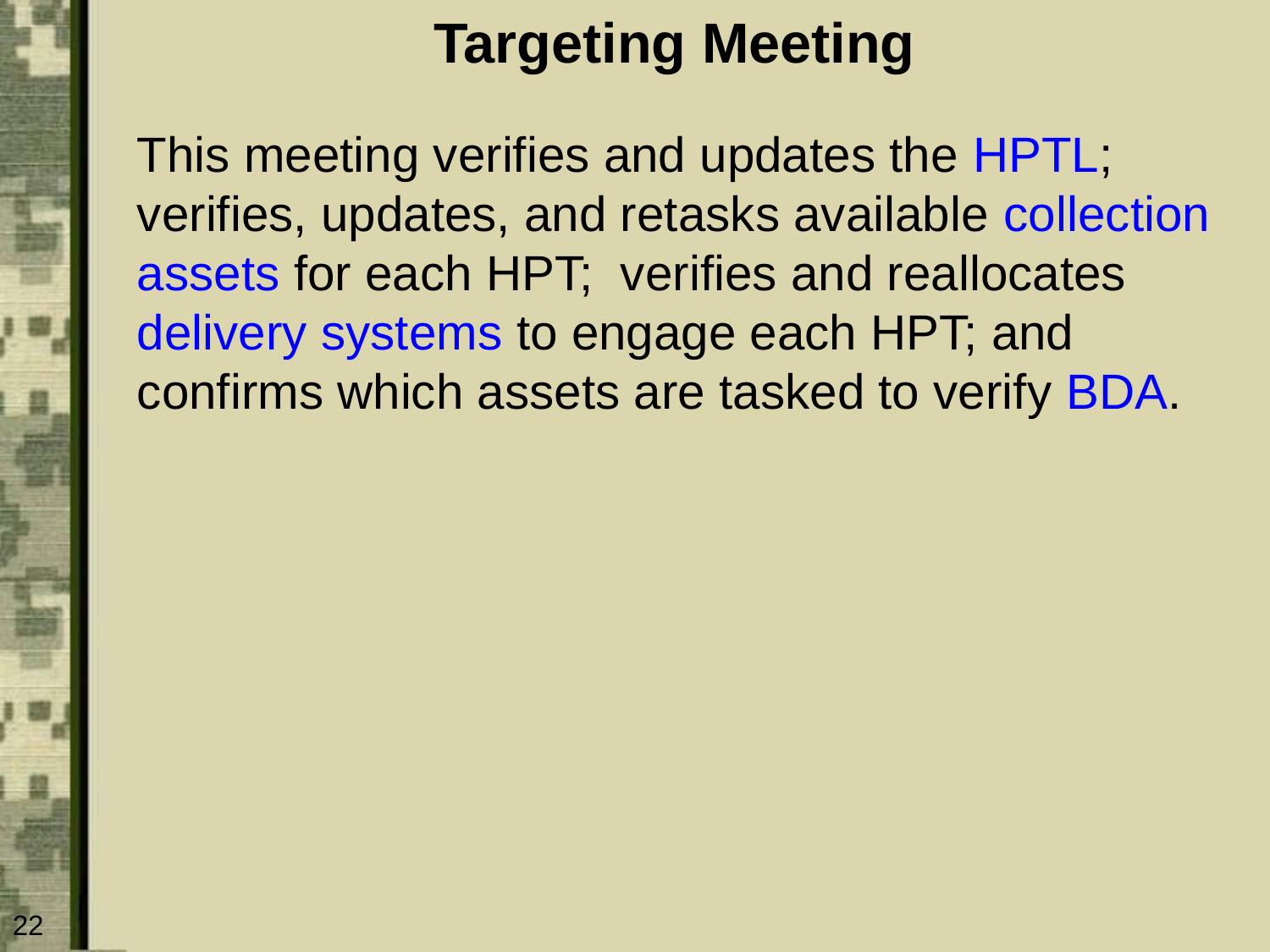

# Targeting Meeting
This meeting verifies and updates the HPTL;  verifies, updates, and retasks available collection assets for each HPT;  verifies and reallocates delivery systems to engage each HPT; and confirms which assets are tasked to verify BDA.
22